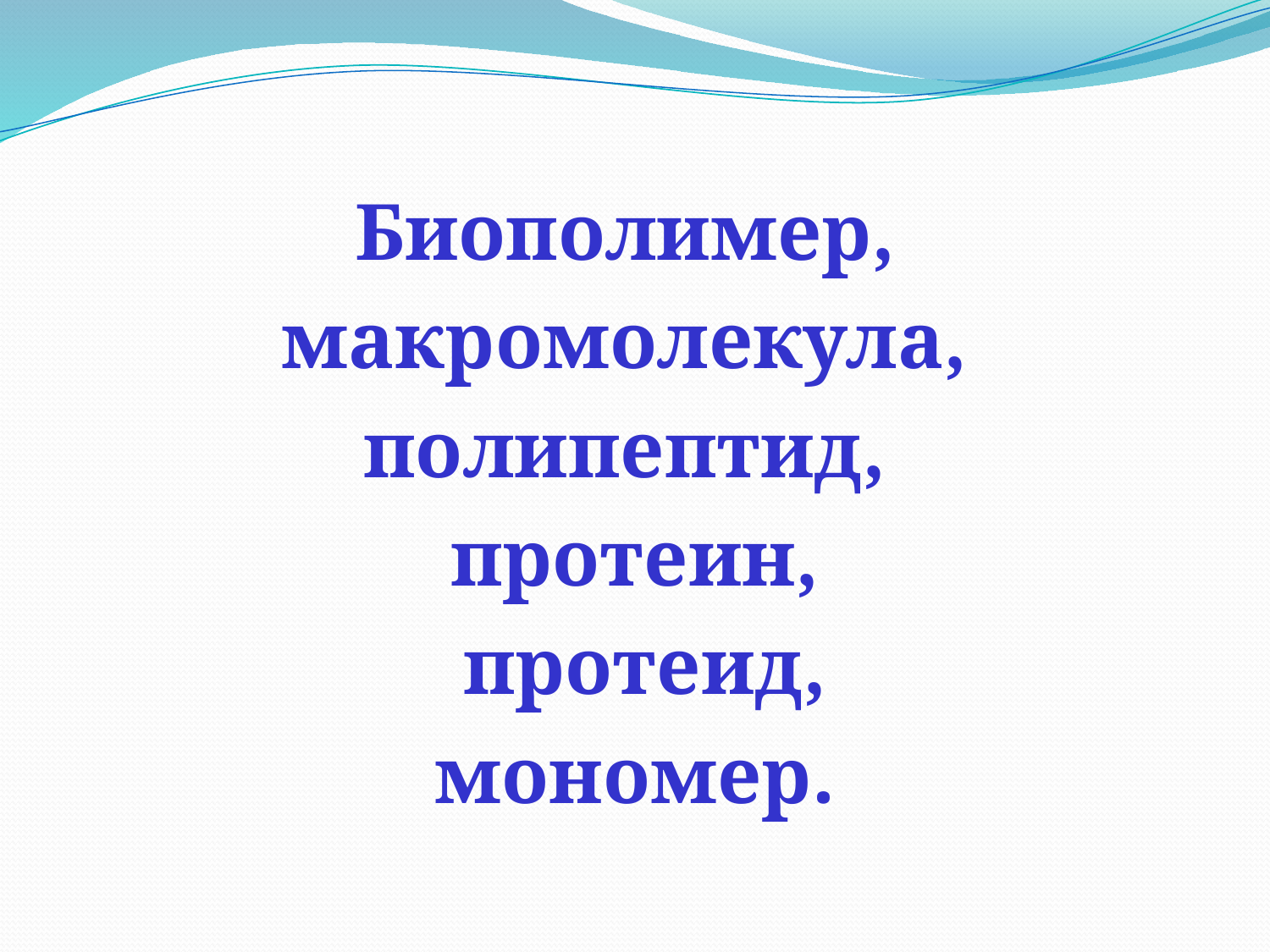

Биополимер,
макромолекула,
полипептид,
протеин,
 протеид,
мономер.
#